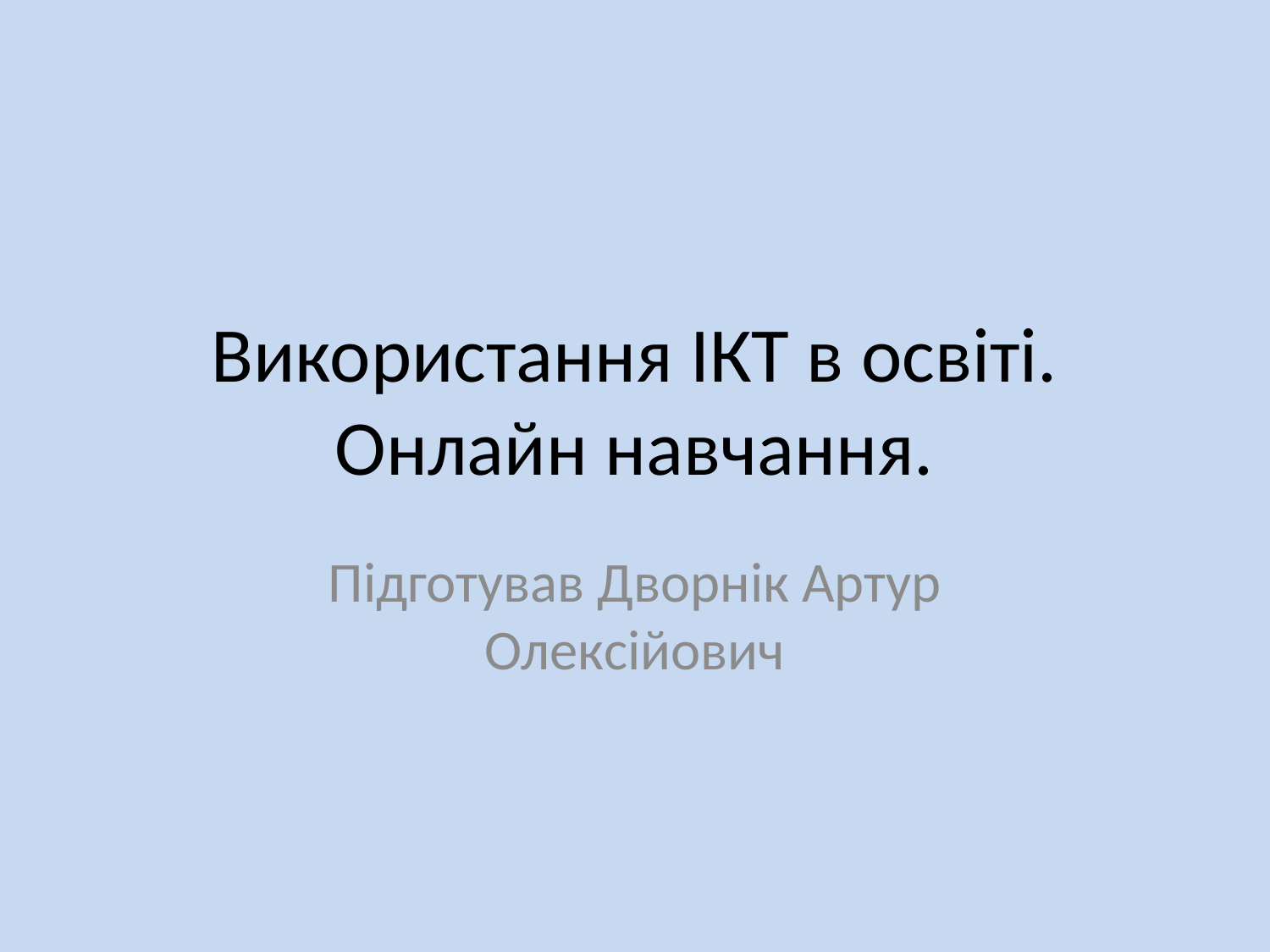

# Використання ІКТ в освіті. Онлайн навчання.
Підготував Дворнік Артур Олексійович